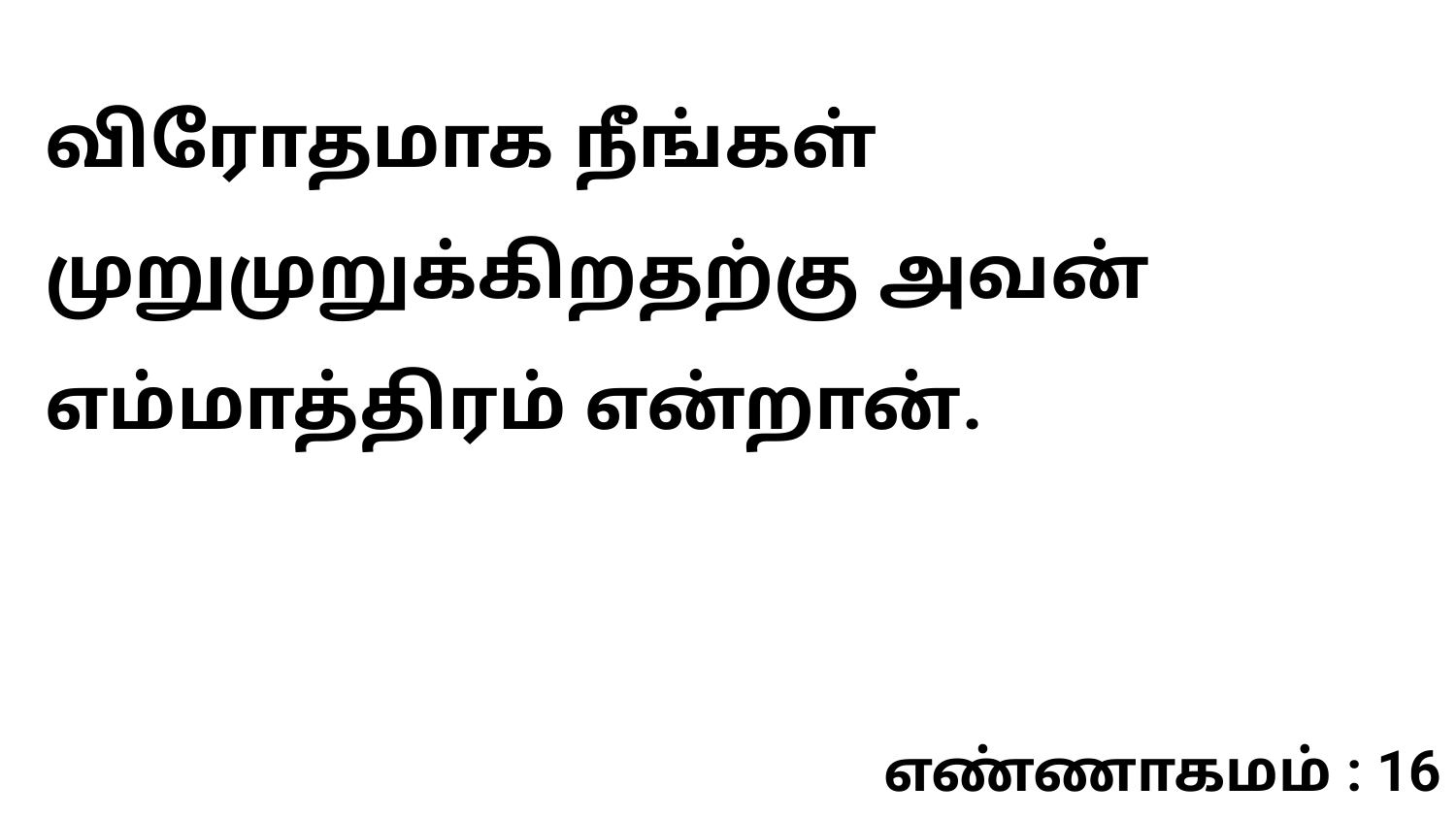

விரோதமாக நீங்கள் முறுமுறுக்கிறதற்கு அவன் எம்மாத்திரம் என்றான்.
எண்ணாகமம் : 16